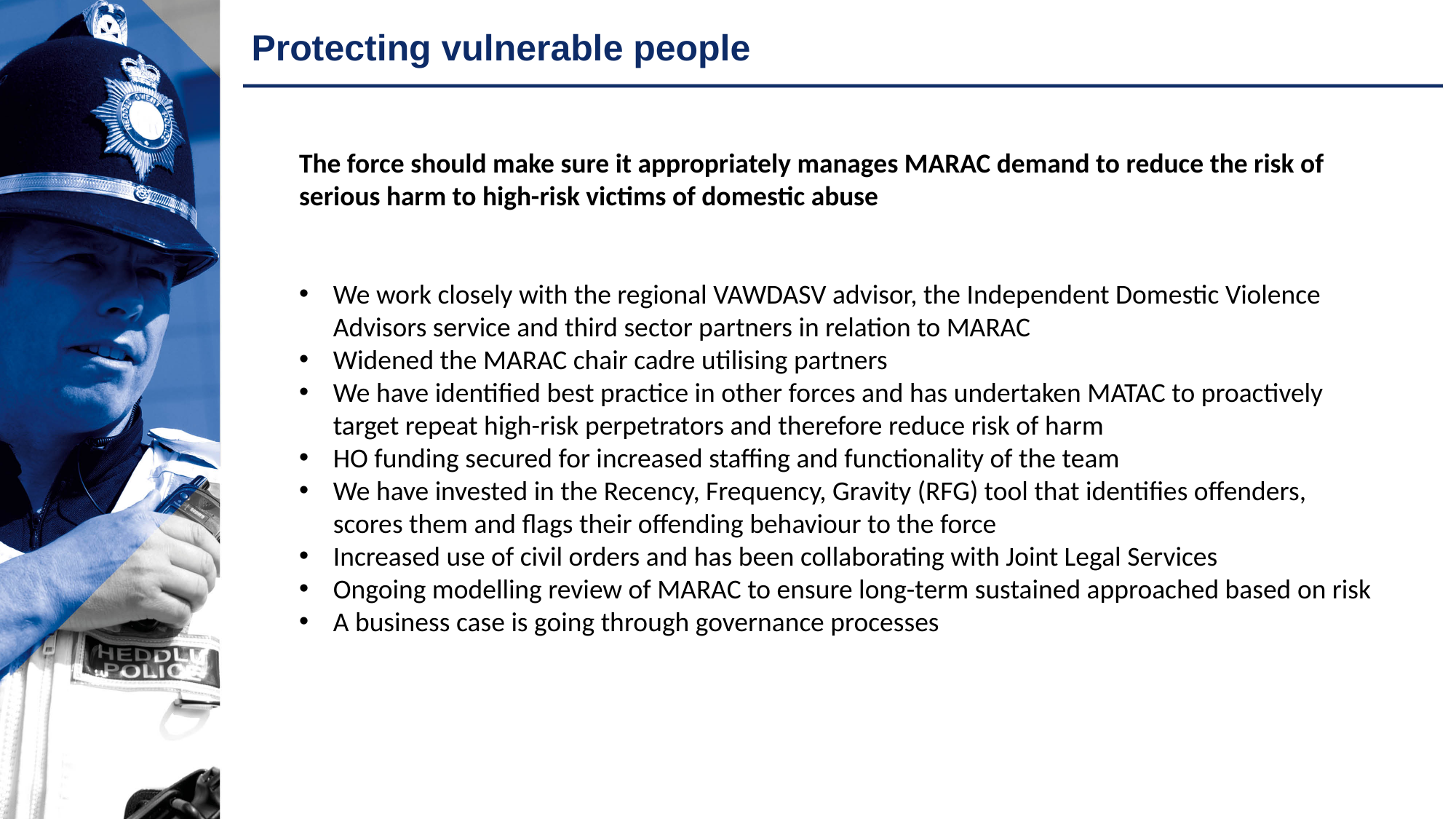

# Protecting vulnerable people
The force should make sure it appropriately manages MARAC demand to reduce the risk of serious harm to high-risk victims of domestic abuse

We work closely with the regional VAWDASV advisor, the Independent Domestic Violence Advisors service and third sector partners in relation to MARAC
Widened the MARAC chair cadre utilising partners
We have identified best practice in other forces and has undertaken MATAC to proactively target repeat high-risk perpetrators and therefore reduce risk of harm
HO funding secured for increased staffing and functionality of the team
We have invested in the Recency, Frequency, Gravity (RFG) tool that identifies offenders, scores them and flags their offending behaviour to the force
Increased use of civil orders and has been collaborating with Joint Legal Services
Ongoing modelling review of MARAC to ensure long-term sustained approached based on risk
A business case is going through governance processes